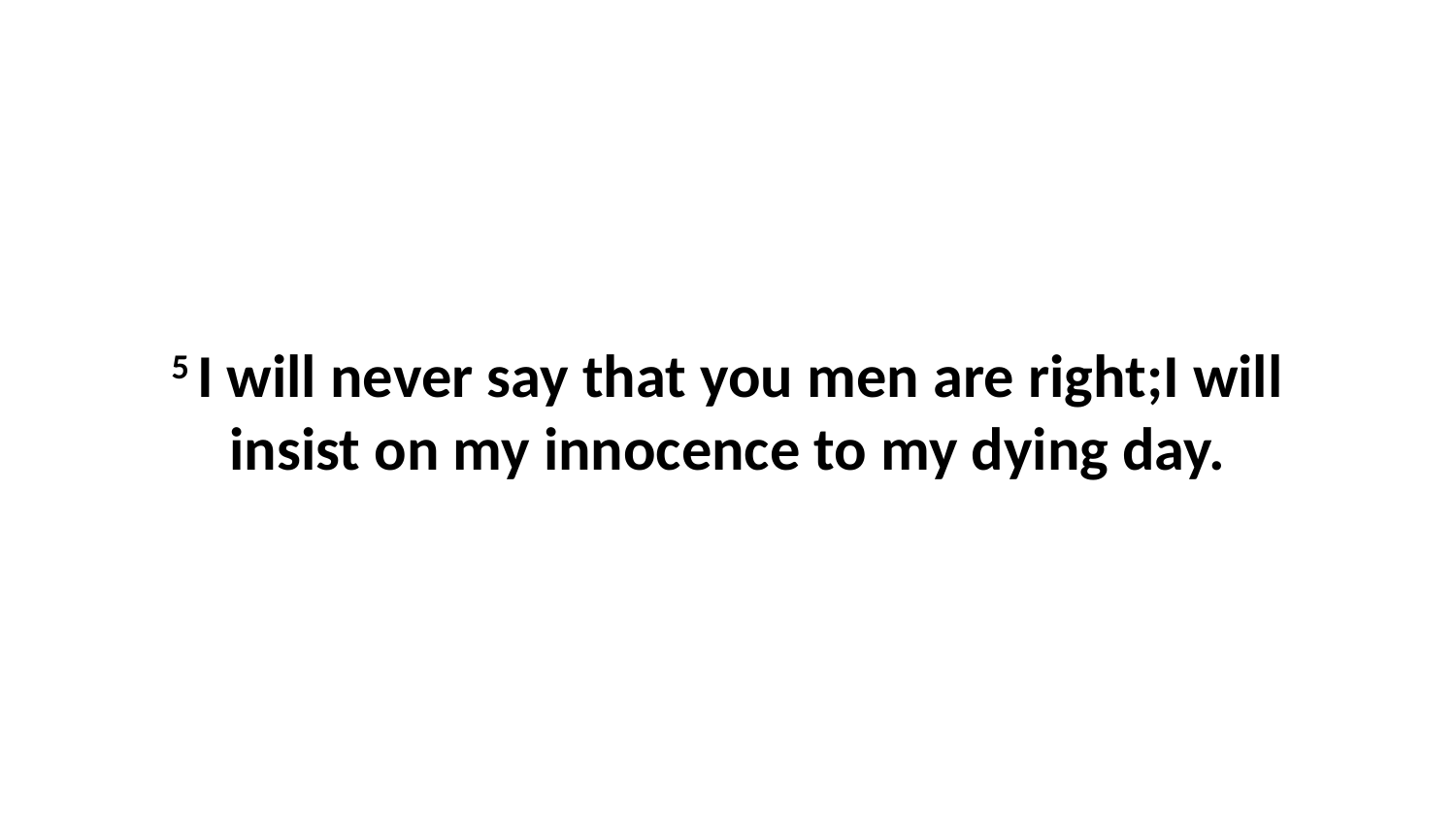

5 I will never say that you men are right;I will insist on my innocence to my dying day.